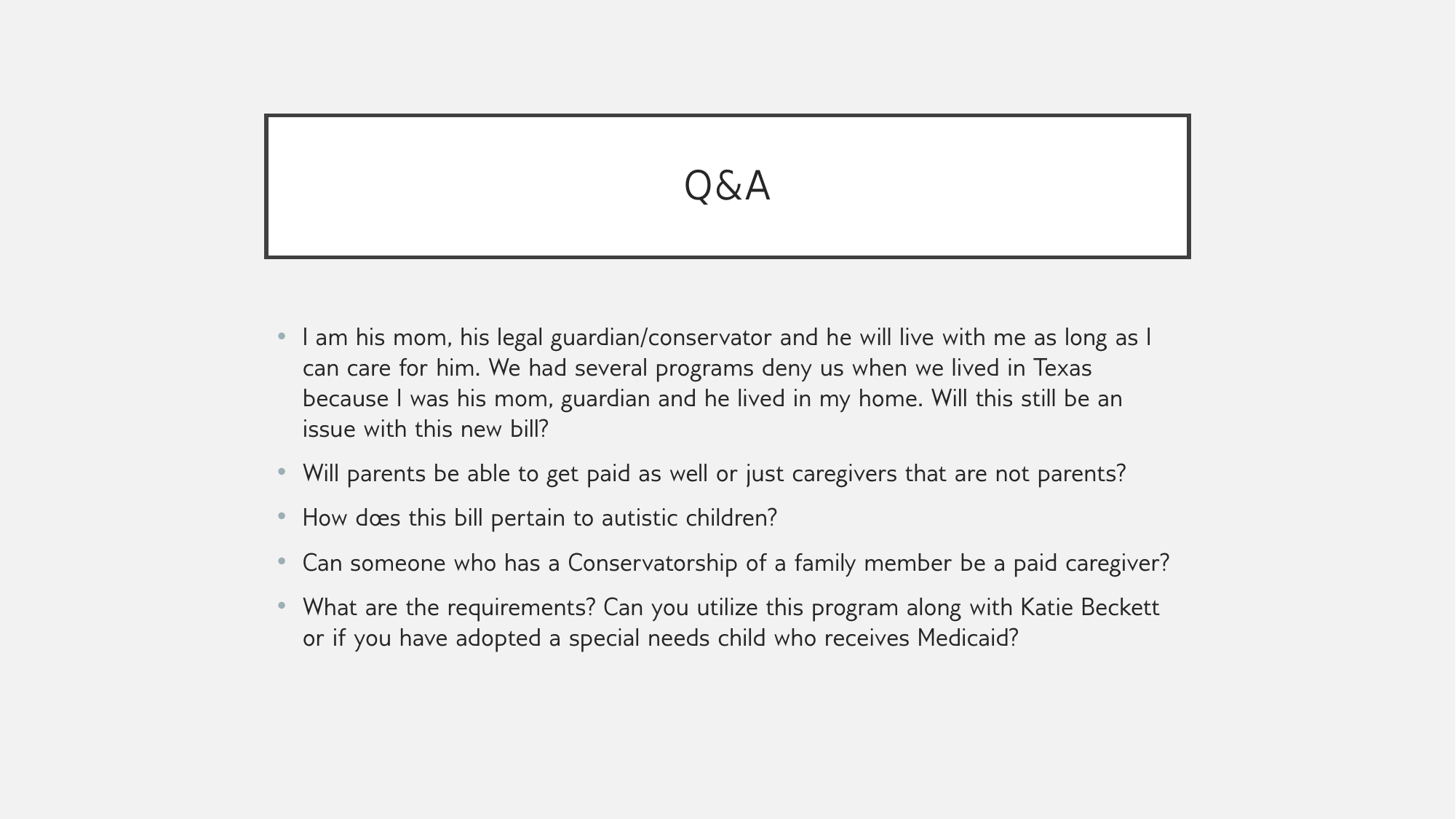

# Q&A
I am his mom, his legal guardian/conservator and he will live with me as long as I can care for him. We had several programs deny us when we lived in Texas because I was his mom, guardian and he lived in my home. Will this still be an issue with this new bill?
Will parents be able to get paid as well or just caregivers that are not parents?
How does this bill pertain to autistic children?
Can someone who has a Conservatorship of a family member be a paid caregiver?
What are the requirements? Can you utilize this program along with Katie Beckett or if you have adopted a special needs child who receives Medicaid?